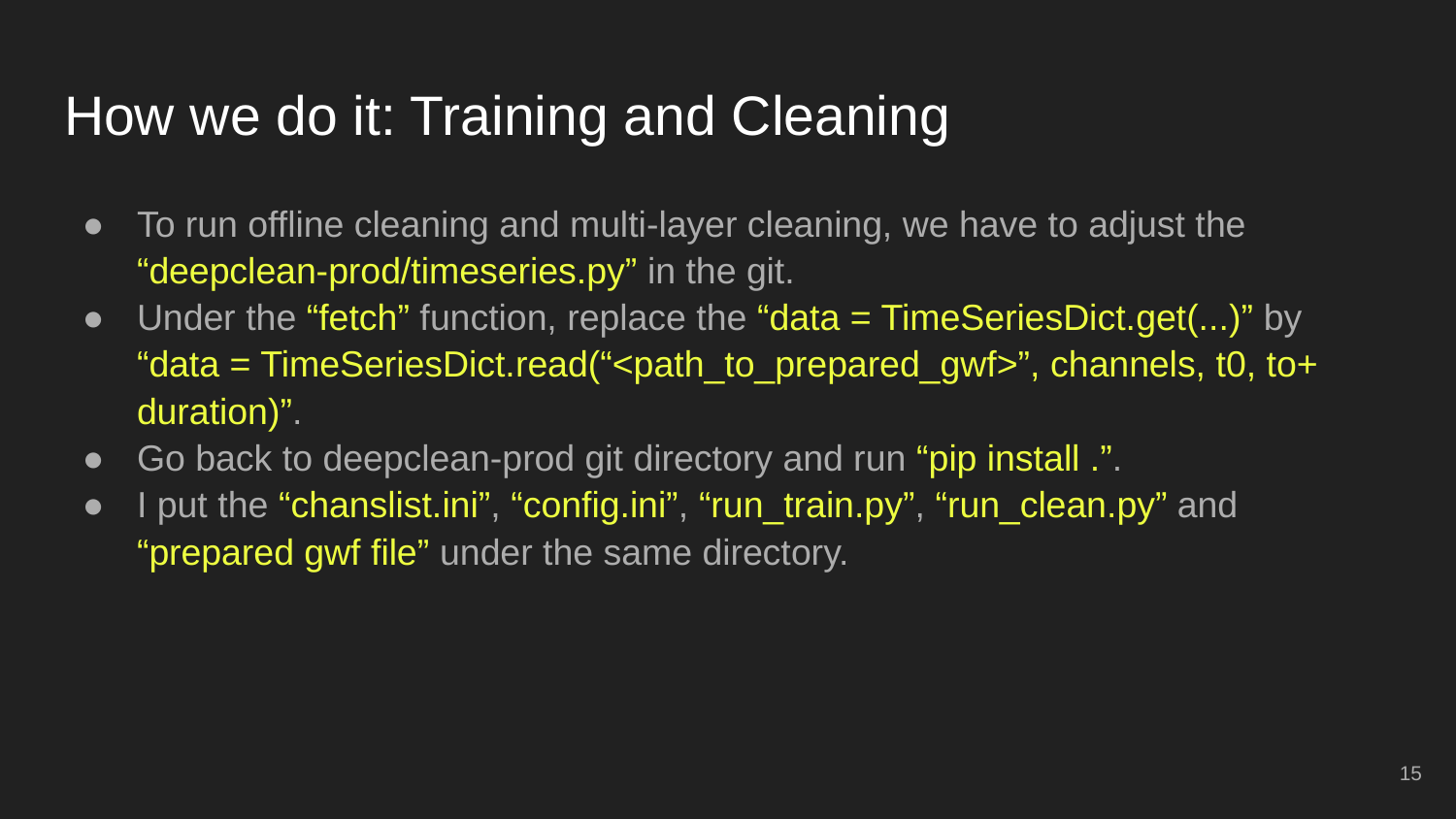

# How we do it: Training and Cleaning

To run offline cleaning and multi-layer cleaning, we have to adjust the “deepclean-prod/timeseries.py” in the git.
Under the “fetch” function, replace the “data = TimeSeriesDict.get(...)” by “data = TimeSeriesDict.read(“<path_to_prepared_gwf>”, channels, t0, to+ duration)”.
Go back to deepclean-prod git directory and run “pip install .”.
I put the “chanslist.ini”, “config.ini”, “run_train.py”, “run_clean.py” and “prepared gwf file” under the same directory.
15